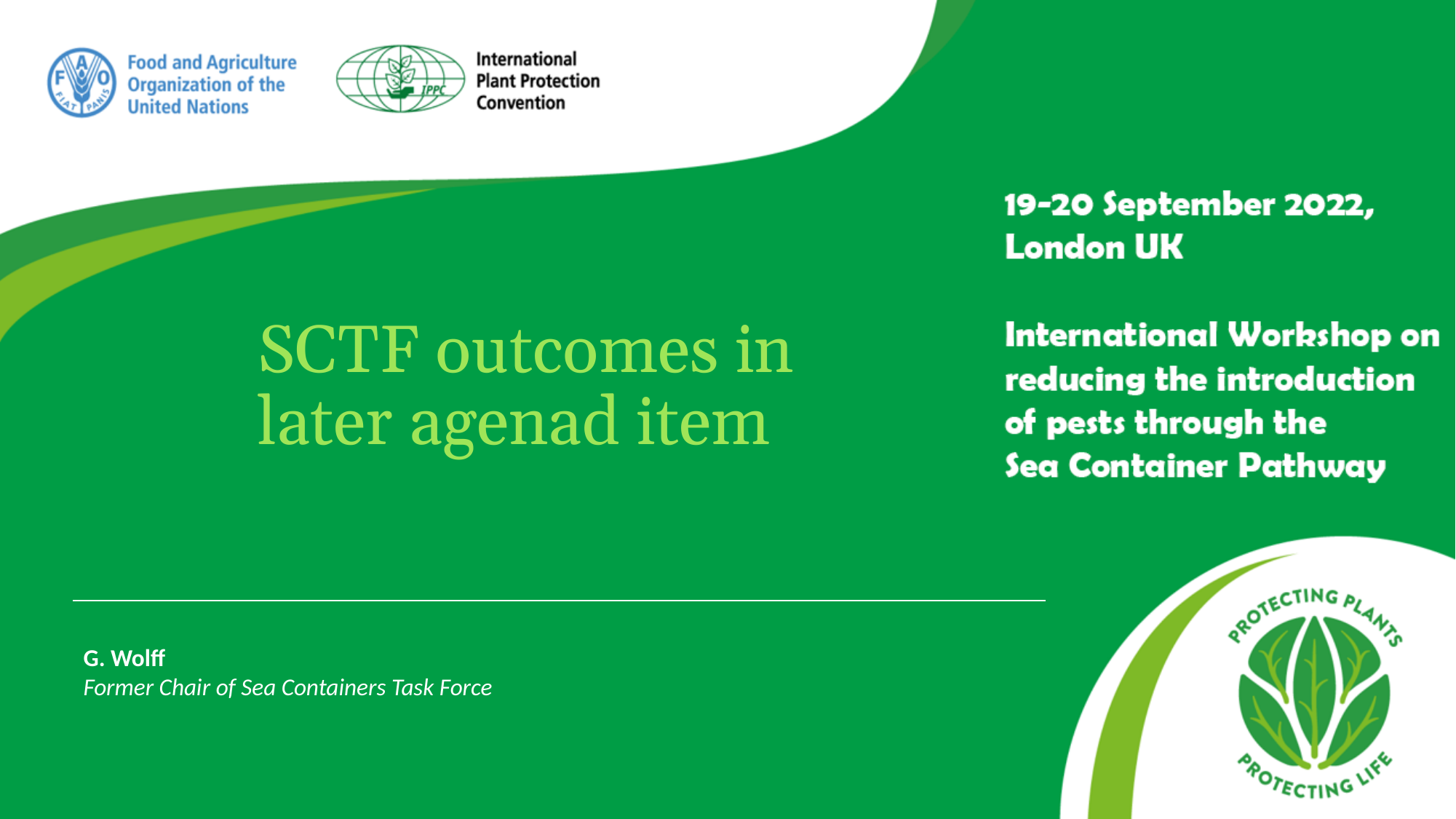

# SCTF outcomes in later agenad item
G. Wolff
Former Chair of Sea Containers Task Force